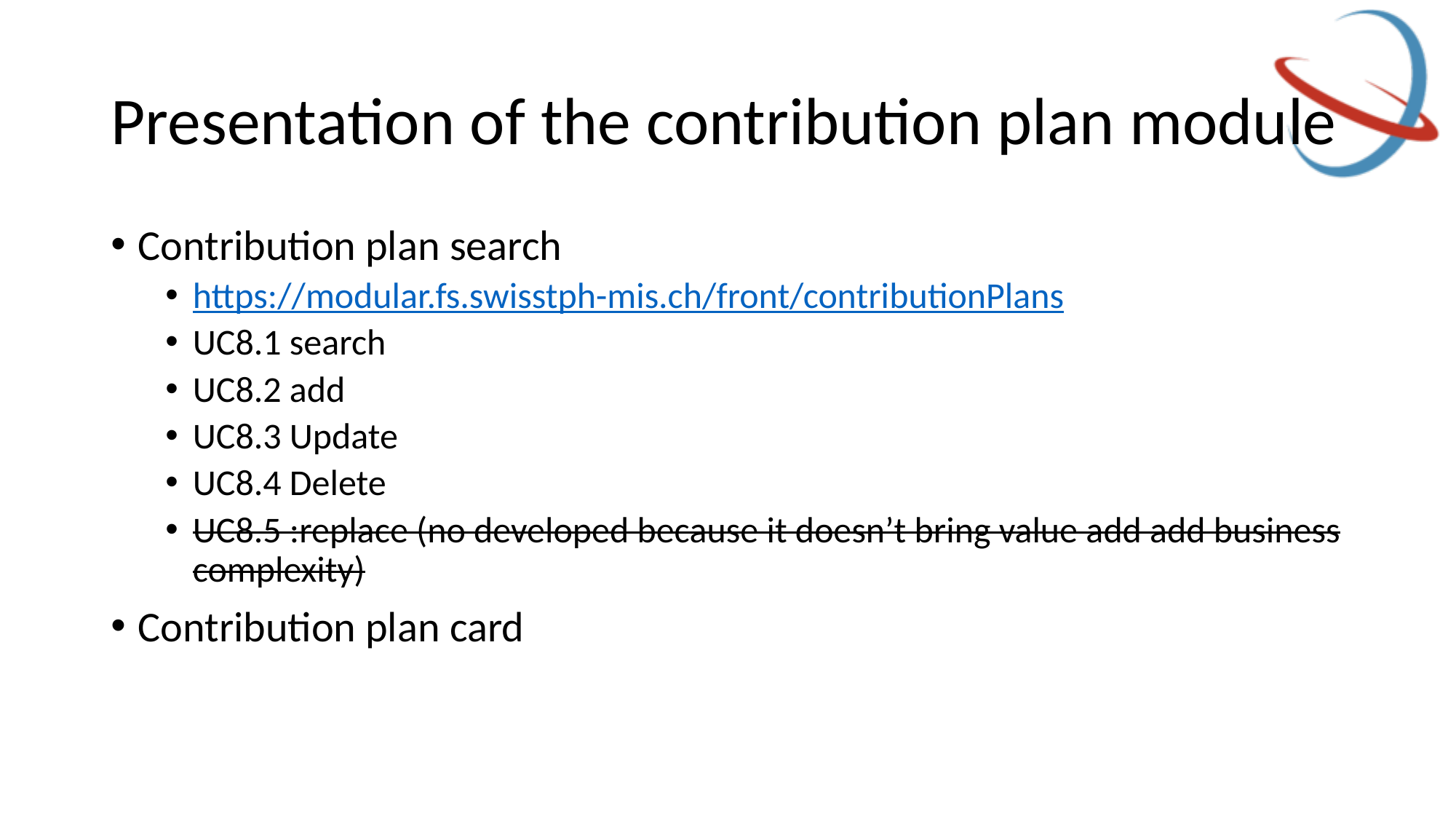

# Presentation of the contribution plan module
Contribution plan search
https://modular.fs.swisstph-mis.ch/front/contributionPlans
UC8.1 search
UC8.2 add
UC8.3 Update
UC8.4 Delete
UC8.5 :replace (no developed because it doesn’t bring value add add business complexity)
Contribution plan card